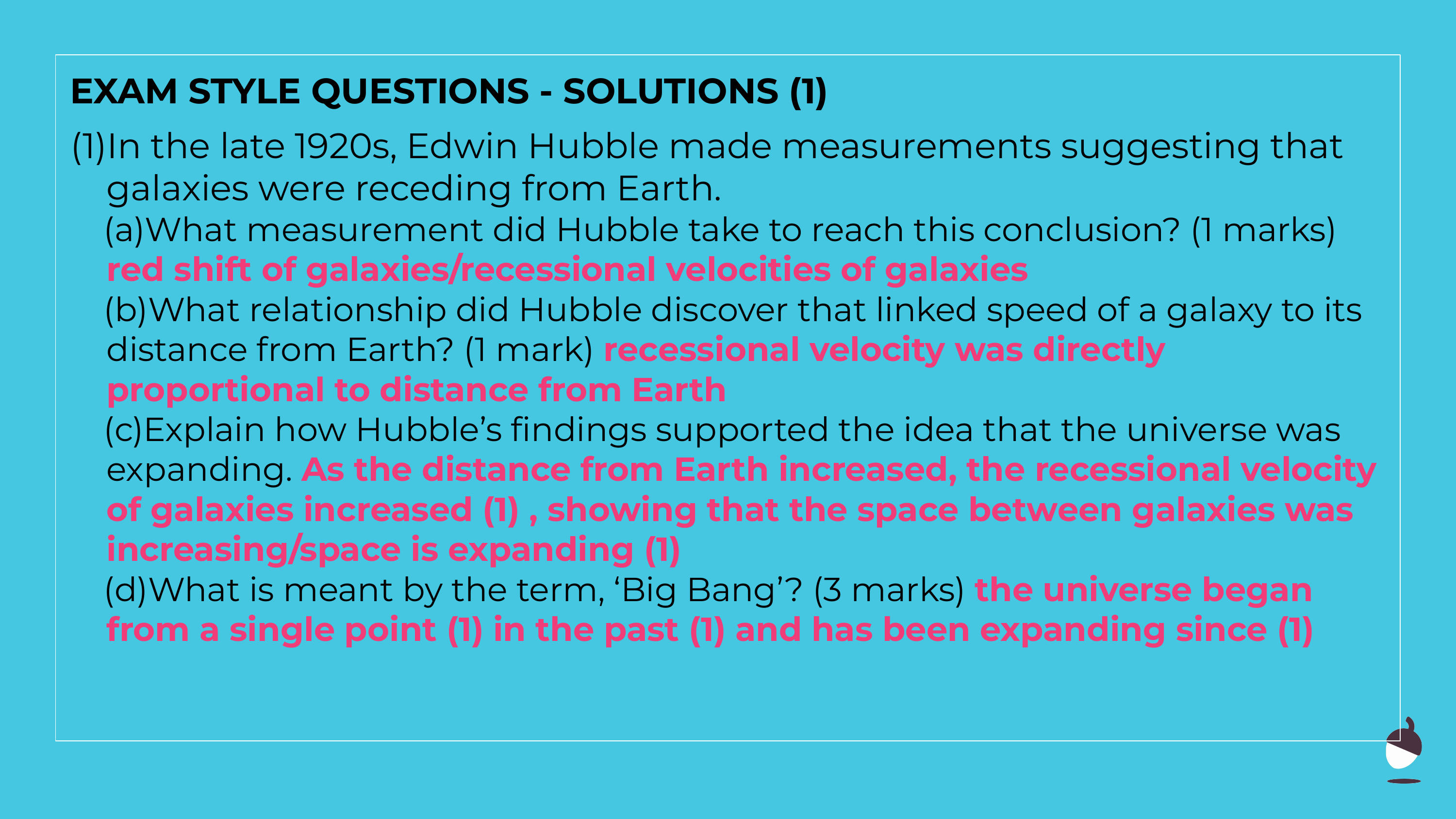

EXAM STYLE QUESTIONS - SOLUTIONS (1)
In the late 1920s, Edwin Hubble made measurements suggesting that galaxies were receding from Earth.
What measurement did Hubble take to reach this conclusion? (1 marks) red shift of galaxies/recessional velocities of galaxies
What relationship did Hubble discover that linked speed of a galaxy to its distance from Earth? (1 mark) recessional velocity was directly proportional to distance from Earth
Explain how Hubble’s findings supported the idea that the universe was expanding. As the distance from Earth increased, the recessional velocity of galaxies increased (1) , showing that the space between galaxies was increasing/space is expanding (1)
What is meant by the term, ‘Big Bang’? (3 marks) the universe began from a single point (1) in the past (1) and has been expanding since (1)